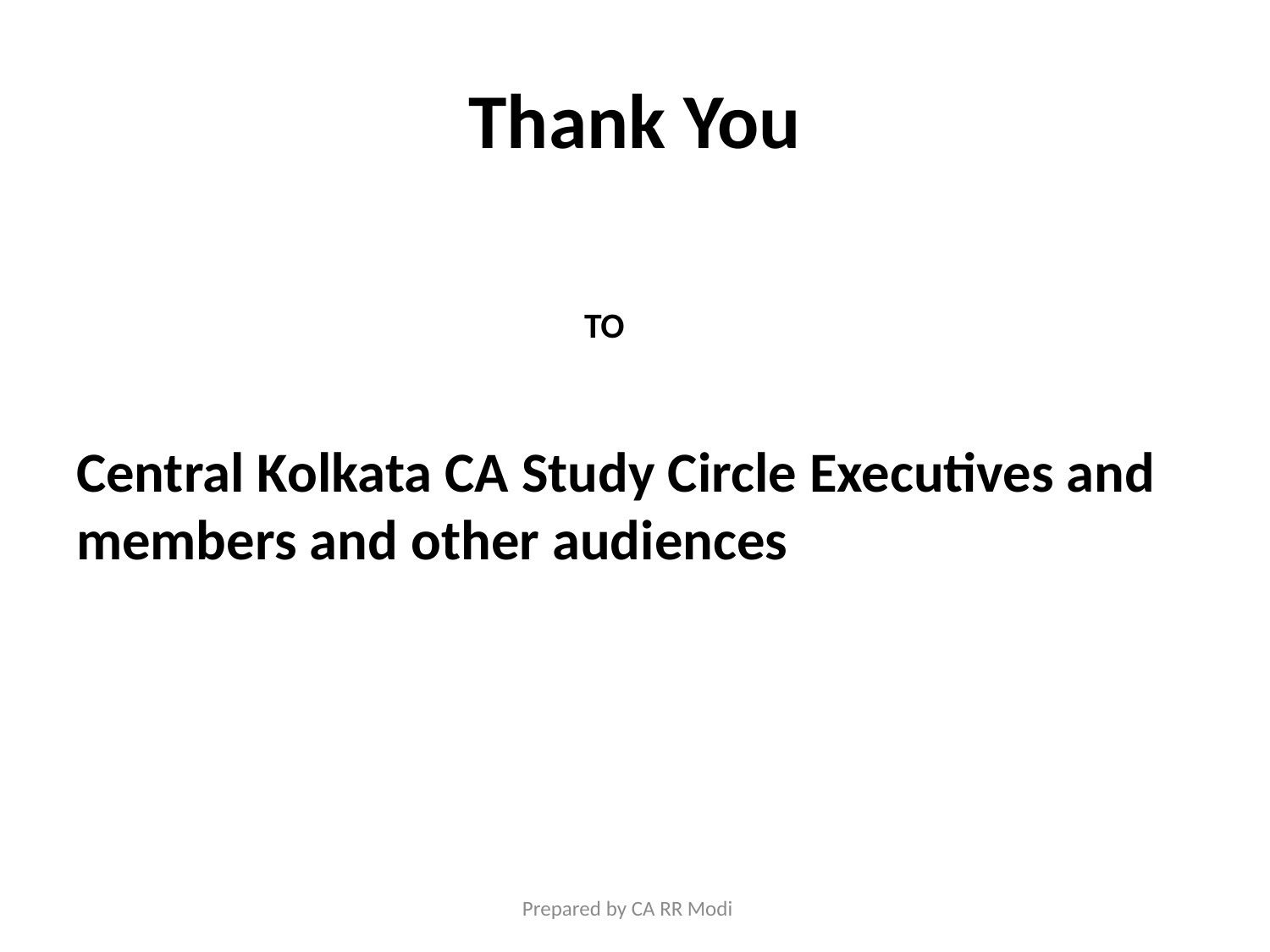

# Thank You

TO

Central Kolkata CA Study Circle Executives and members and other audiences
Prepared by CA RR Modi